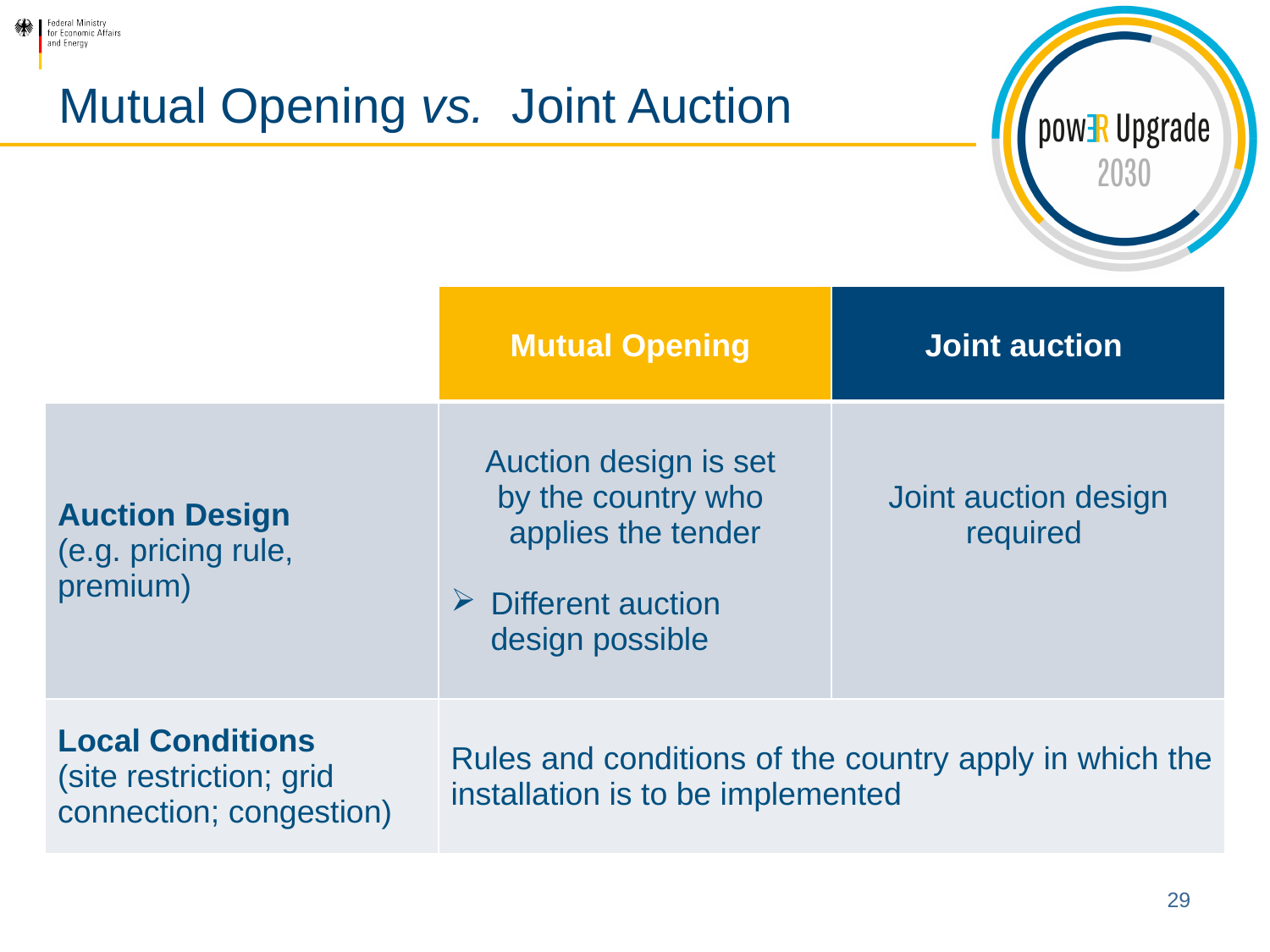

# Mutual Opening vs.  Joint Auction
|  | Mutual Opening | Joint auction |
| --- | --- | --- |
| Auction Design (e.g. pricing rule, premium) | Auction design is set by the country who applies the tender Different auction design possible | Joint auction design required |
| Local Conditions (site restriction; grid connection; congestion) | Rules and conditions of the country apply in which the installation is to be implemented |  |
29